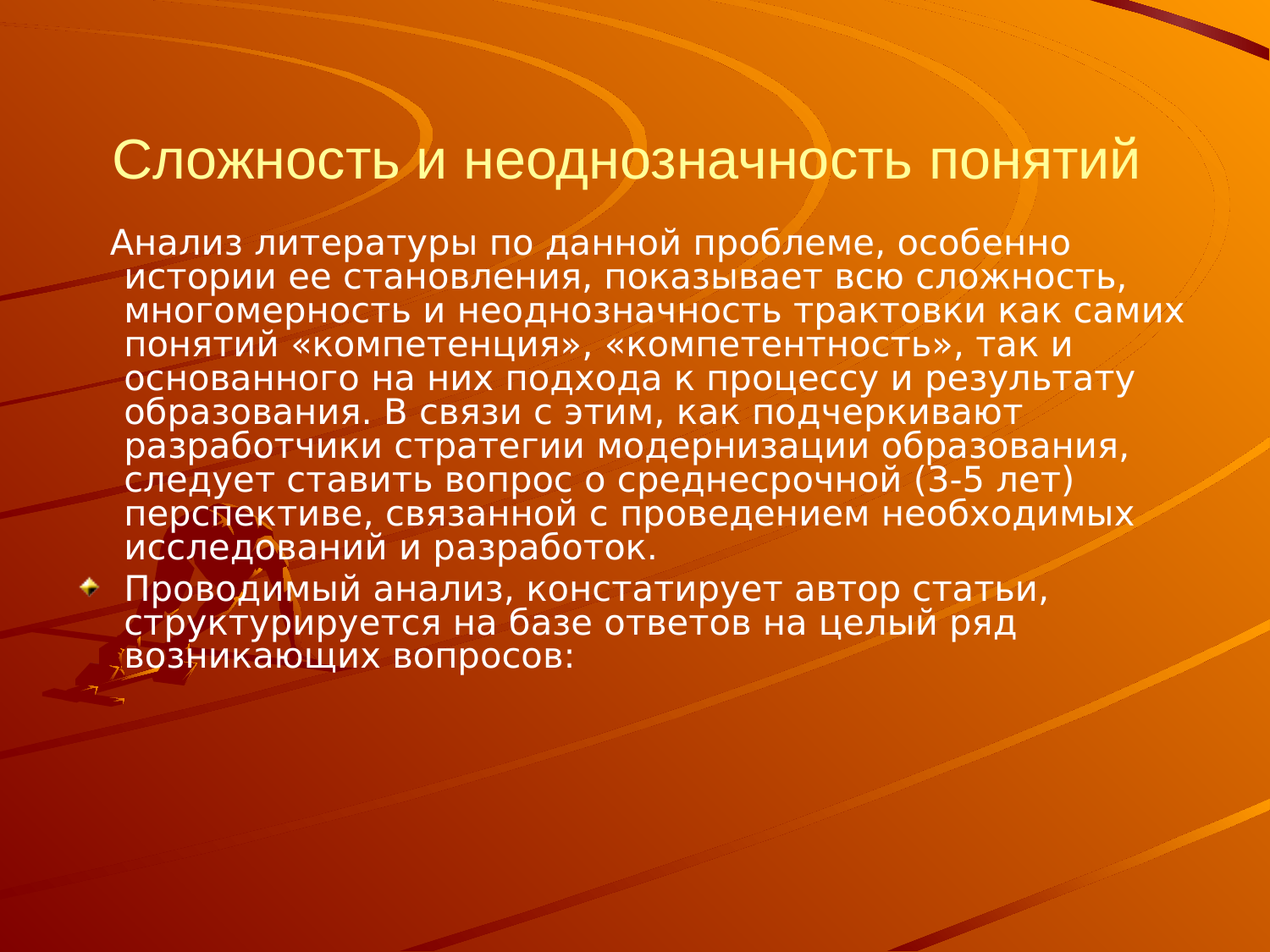

# Сложность и неоднозначность понятий
   Анализ литературы по данной проблеме, особенно истории ее становления, показывает всю сложность, многомерность и неоднозначность трактовки как самих понятий «компетенция», «компетентность», так и основанного на них подхода к процессу и результату образования. В связи с этим, как подчеркивают разработчики стратегии модернизации образования, следует ставить вопрос о среднесрочной (3-5 лет) перспективе, связанной с проведением необходимых исследований и разработок.
Проводимый анализ, констатирует автор статьи, структурируется на базе ответов на целый ряд возникающих вопросов: